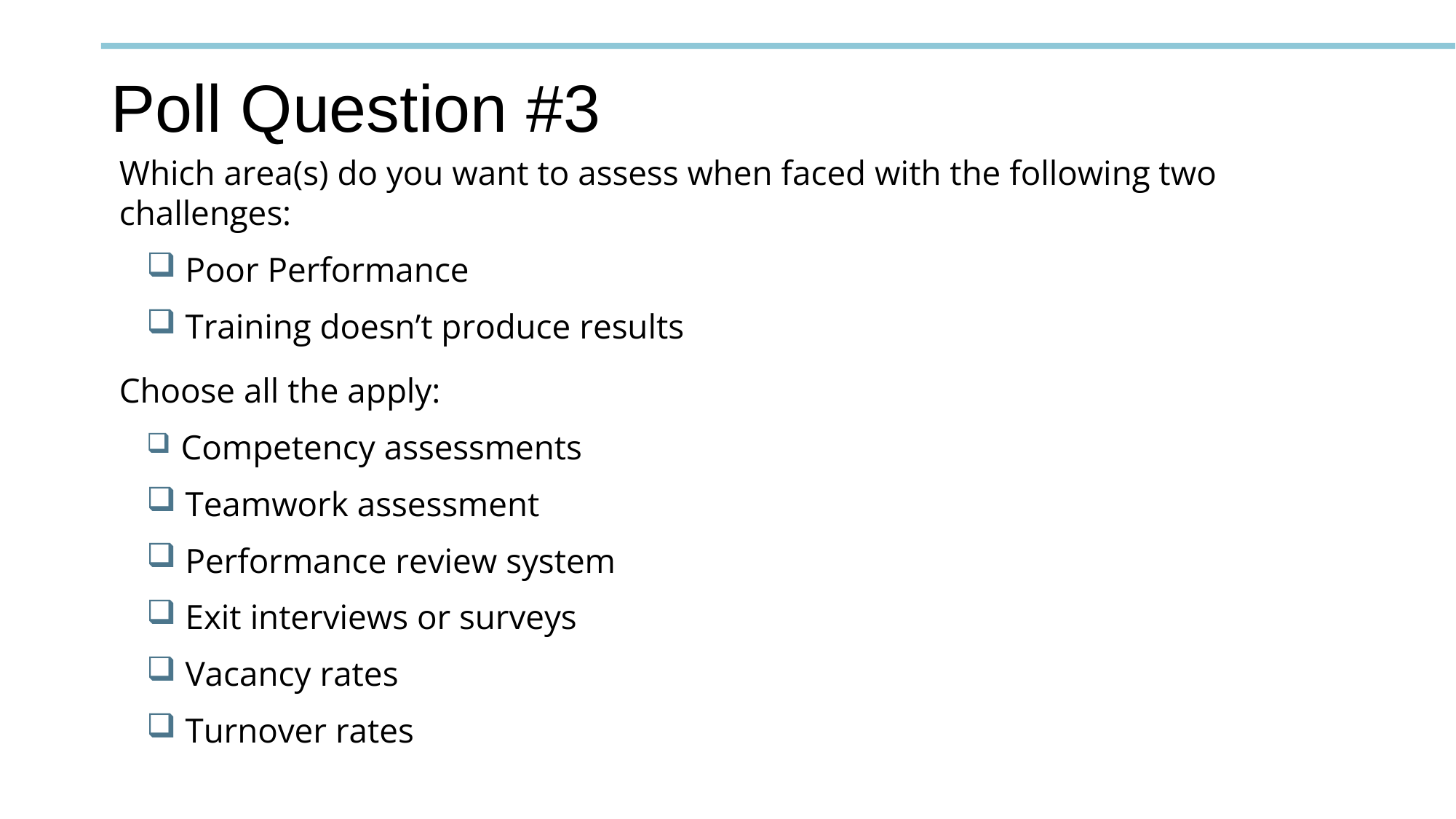

# Poll Question #3
Which area(s) do you want to assess when faced with the following two challenges:
 Poor Performance
 Training doesn’t produce results
Choose all the apply:
 Competency assessments
 Teamwork assessment
 Performance review system
 Exit interviews or surveys
 Vacancy rates
 Turnover rates